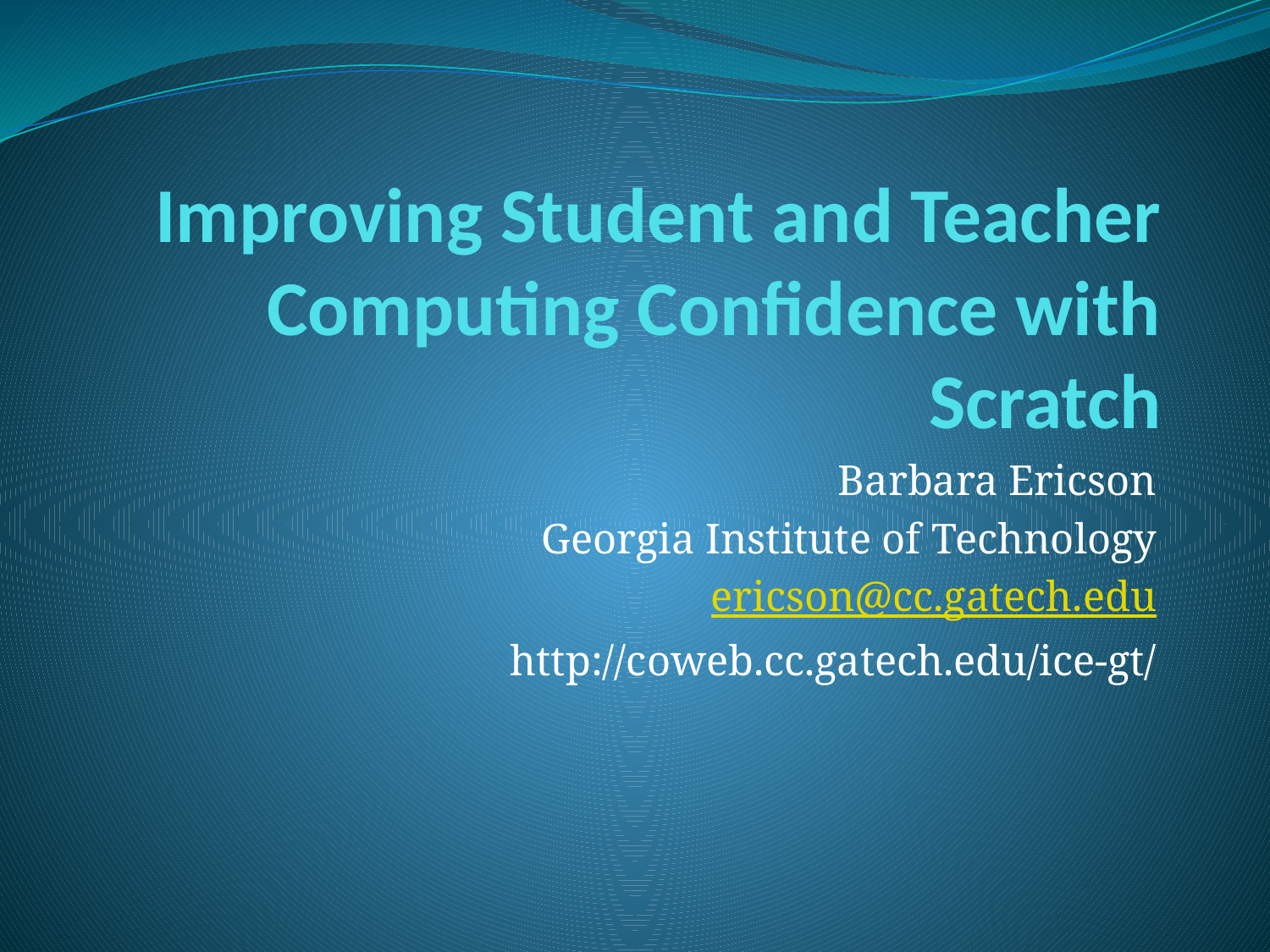

# Improving Student and Teacher Computing Confidence with Scratch
Barbara Ericson
Georgia Institute of Technology
ericson@cc.gatech.edu
http://coweb.cc.gatech.edu/ice-gt/